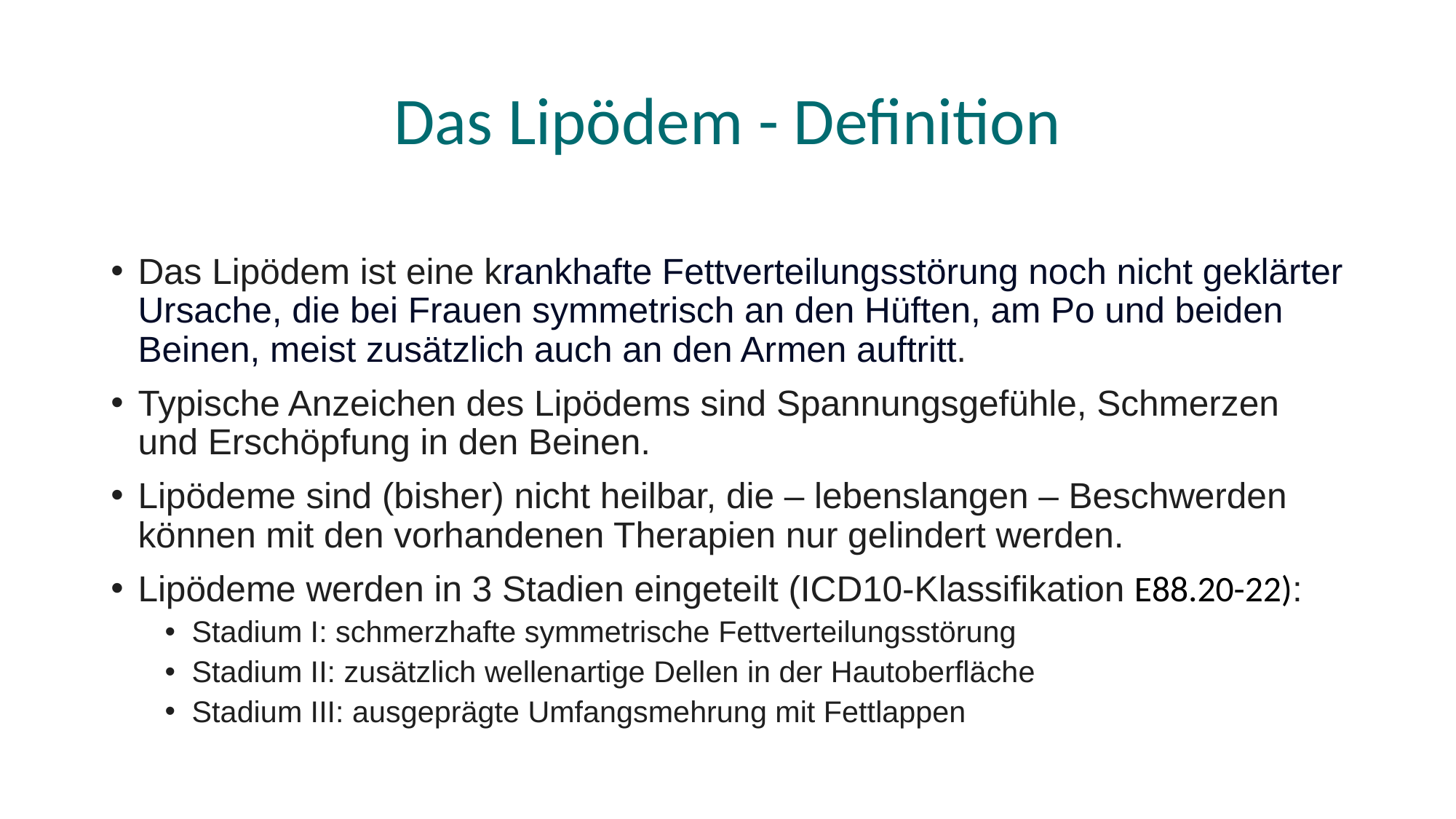

# Das Lipödem - Definition
Das Lipödem ist eine krankhafte Fettverteilungsstörung noch nicht geklärter Ursache, die bei Frauen symmetrisch an den Hüften, am Po und beiden Beinen, meist zusätzlich auch an den Armen auftritt.
Typische Anzeichen des Lipödems sind Spannungsgefühle, Schmerzen und Erschöpfung in den Beinen.
Lipödeme sind (bisher) nicht heilbar, die – lebenslangen – Beschwerden können mit den vorhandenen Therapien nur gelindert werden.
Lipödeme werden in 3 Stadien eingeteilt (ICD10-Klassifikation E88.20-22):
Stadium I: schmerzhafte symmetrische Fettverteilungsstörung
Stadium II: zusätzlich wellenartige Dellen in der Hautoberfläche
Stadium III: ausgeprägte Umfangsmehrung mit Fettlappen